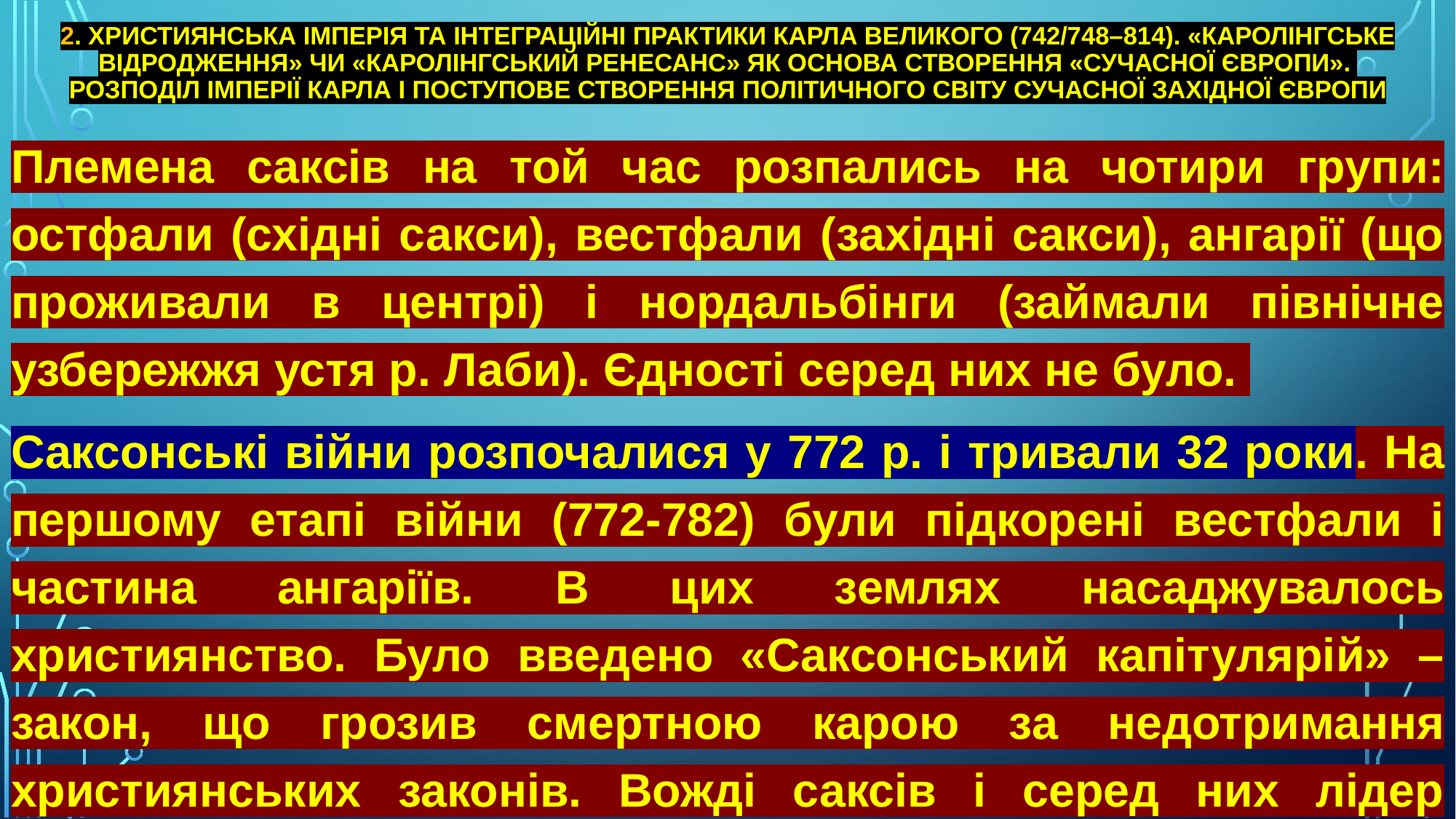

# 2. Християнська імперія та інтеграційні практики Карла Великого (742/748–814). «Каролінгське відродження» чи «Каролінгський ренесанс» як основа створення «сучасної Європи». Розподіл імперії Карла і поступове створення політичного світу сучасної Західної Європи
Племена саксів на той час розпались на чотири групи: остфали (східні сакси), вестфали (західні сакси), ангарії (що проживали в центрі) і нордальбінги (займали північне узбережжя устя р. Лаби). Єдності серед них не було.
Саксонські війни розпочалися у 772 р. і тривали 32 роки. На першому етапі війни (772-782) були підкорені вестфали і частина ангаріїв. В цих землях насаджувалось християнство. Було введено «Саксонський капітулярій» – закон, що грозив смертною карою за недотримання християнських законів. Вожді саксів і серед них лідер еделінг Відукінд втекли до Данії.